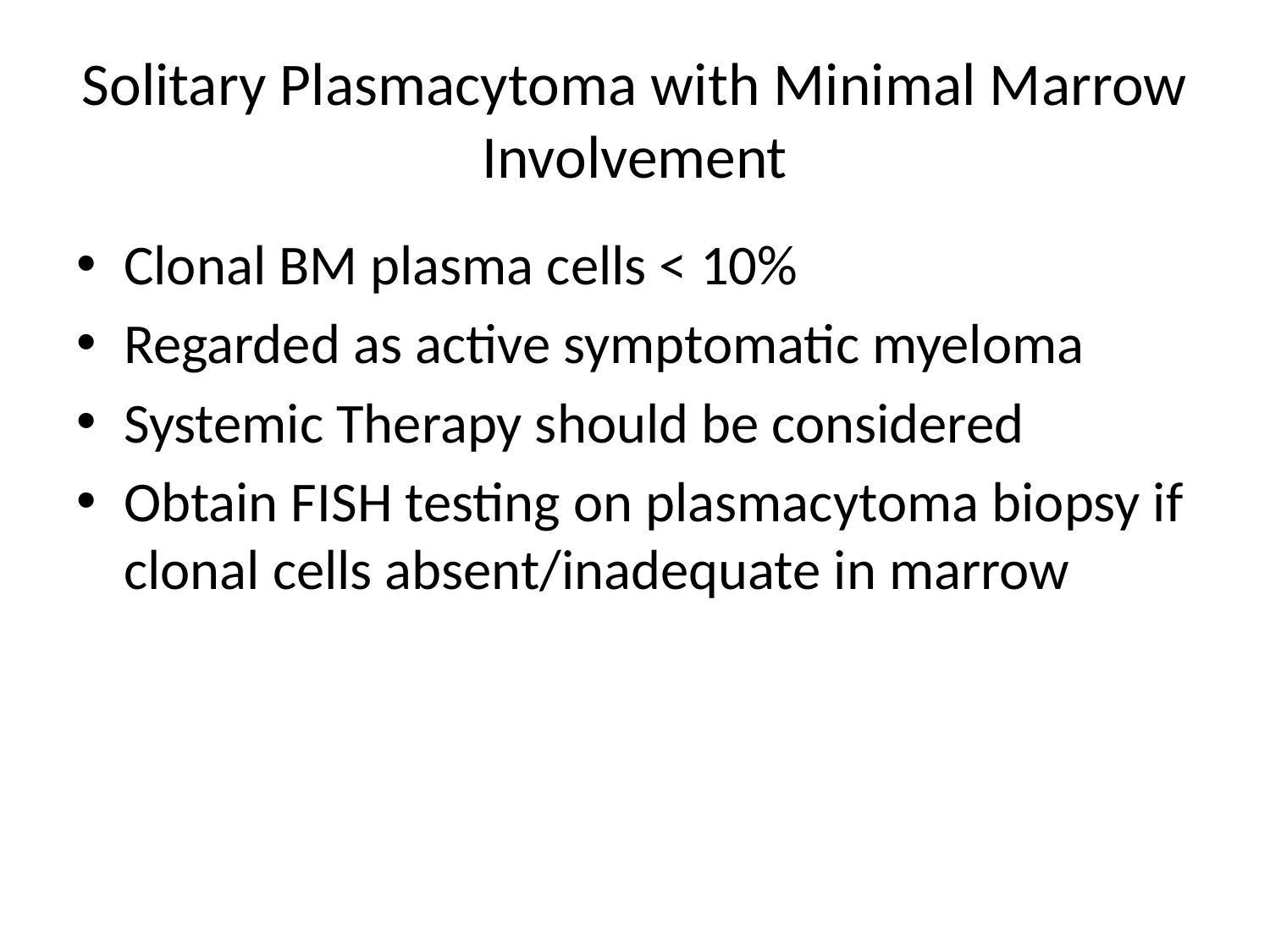

# Solitary Plasmacytoma with Minimal Marrow Involvement
Clonal BM plasma cells < 10%
Regarded as active symptomatic myeloma
Systemic Therapy should be considered
Obtain FISH testing on plasmacytoma biopsy if clonal cells absent/inadequate in marrow